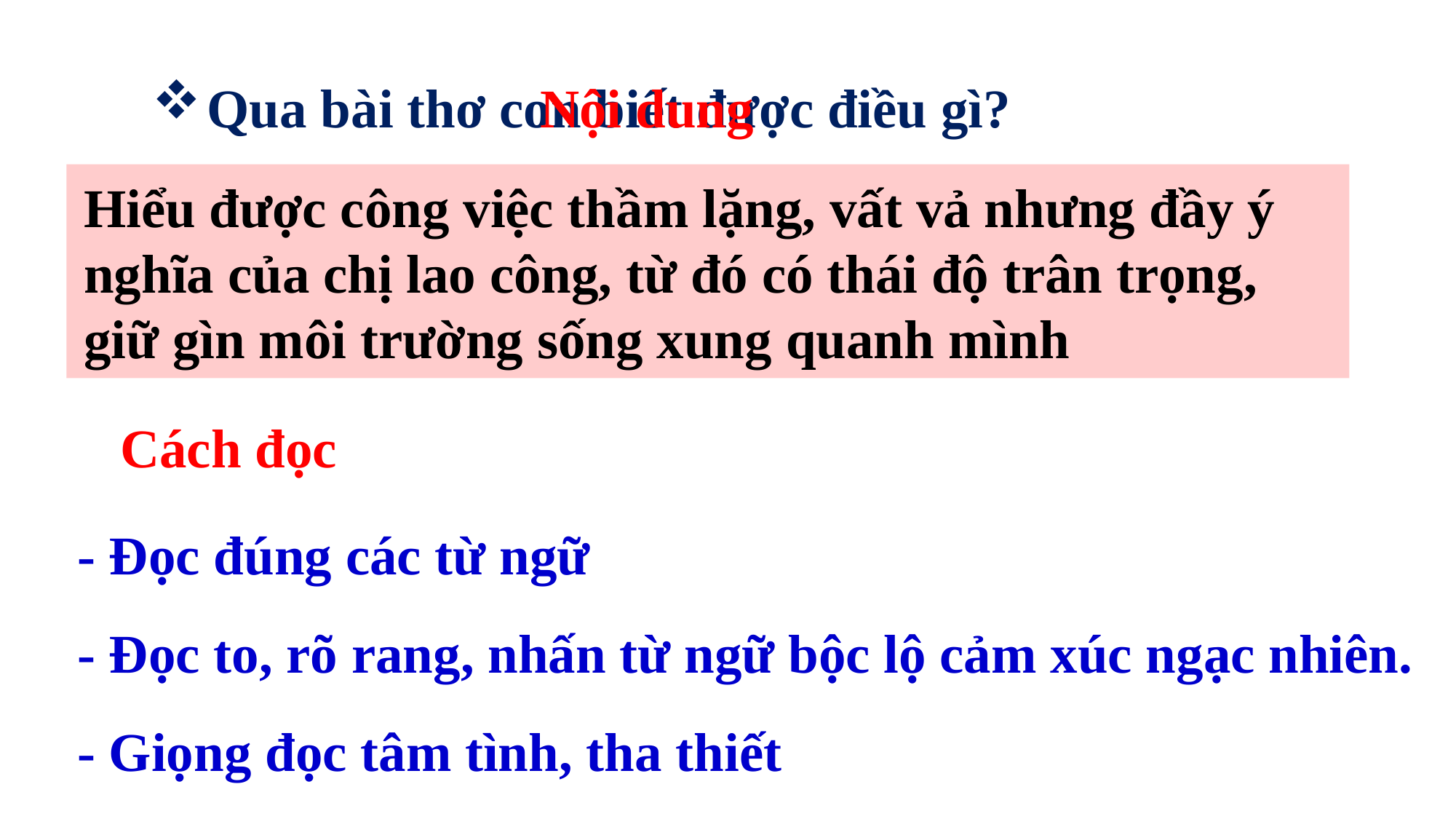

Nội dung
Qua bài thơ con biết được điều gì?
Hiểu được công việc thầm lặng, vất vả nhưng đầy ý nghĩa của chị lao công, từ đó có thái độ trân trọng, giữ gìn môi trường sống xung quanh mình
Cách đọc
- Đọc đúng các từ ngữ
- Đọc to, rõ rang, nhấn từ ngữ bộc lộ cảm xúc ngạc nhiên.
- Giọng đọc tâm tình, tha thiết